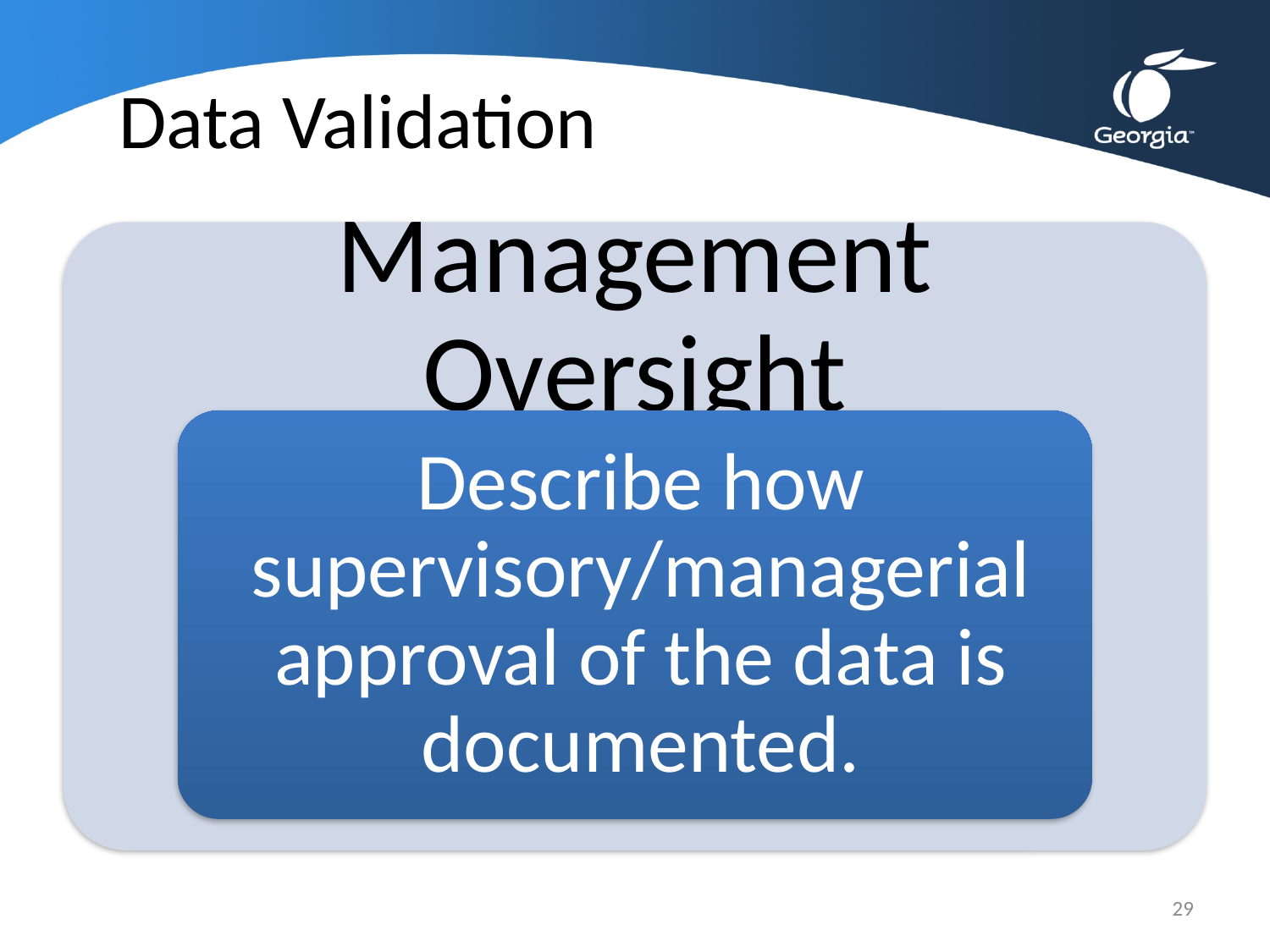

# Data Validation
Management Oversight
Describe how supervisory/managerial approval of the data is documented.
29